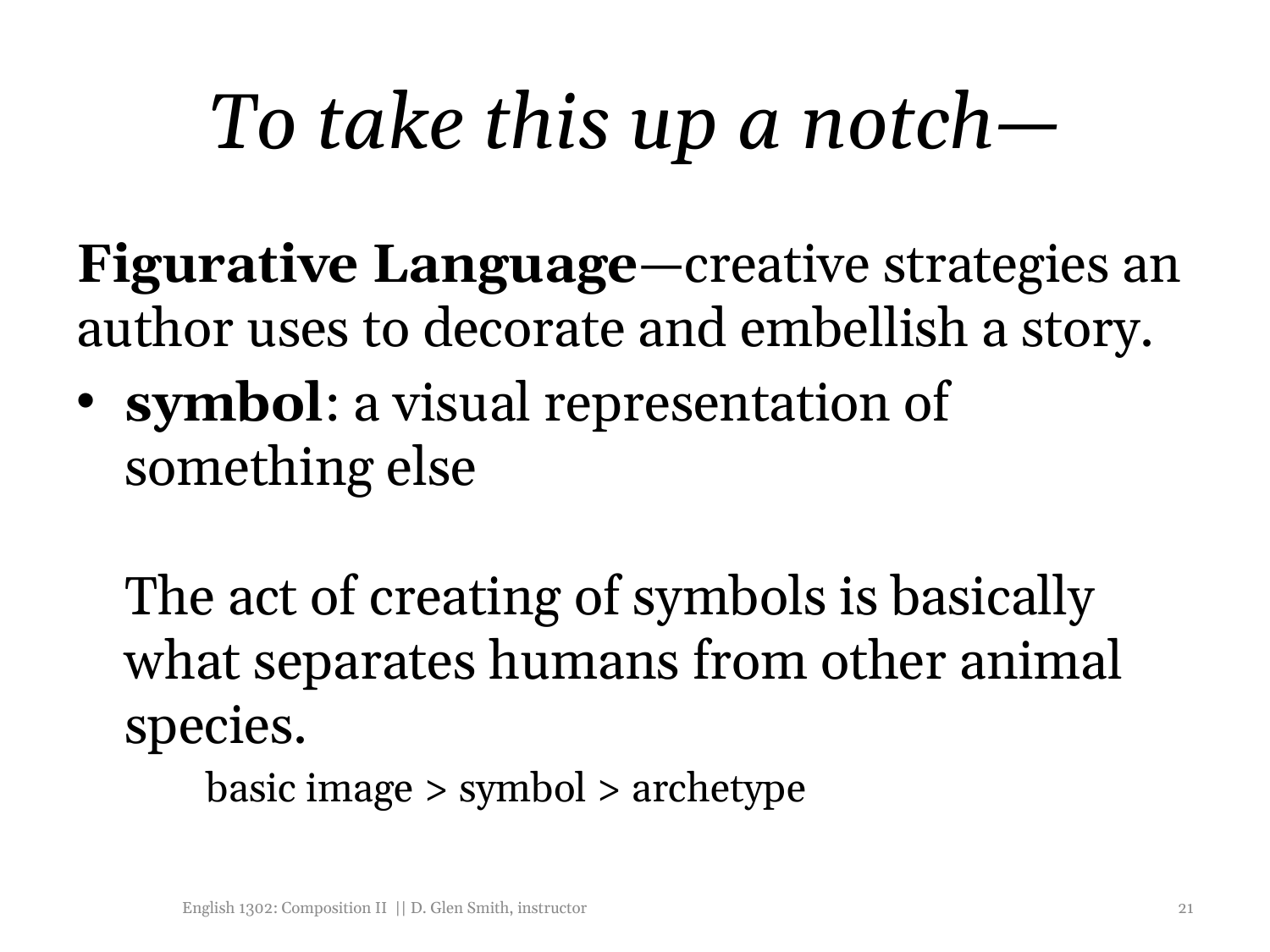

# To take this up a notch—
Figurative Language—creative strategies an author uses to decorate and embellish a story.
symbol: a visual representation of something else
The act of creating of symbols is basically what separates humans from other animal species.
	basic image > symbol > archetype

English 1302: Composition II  || D. Glen Smith, instructor
21